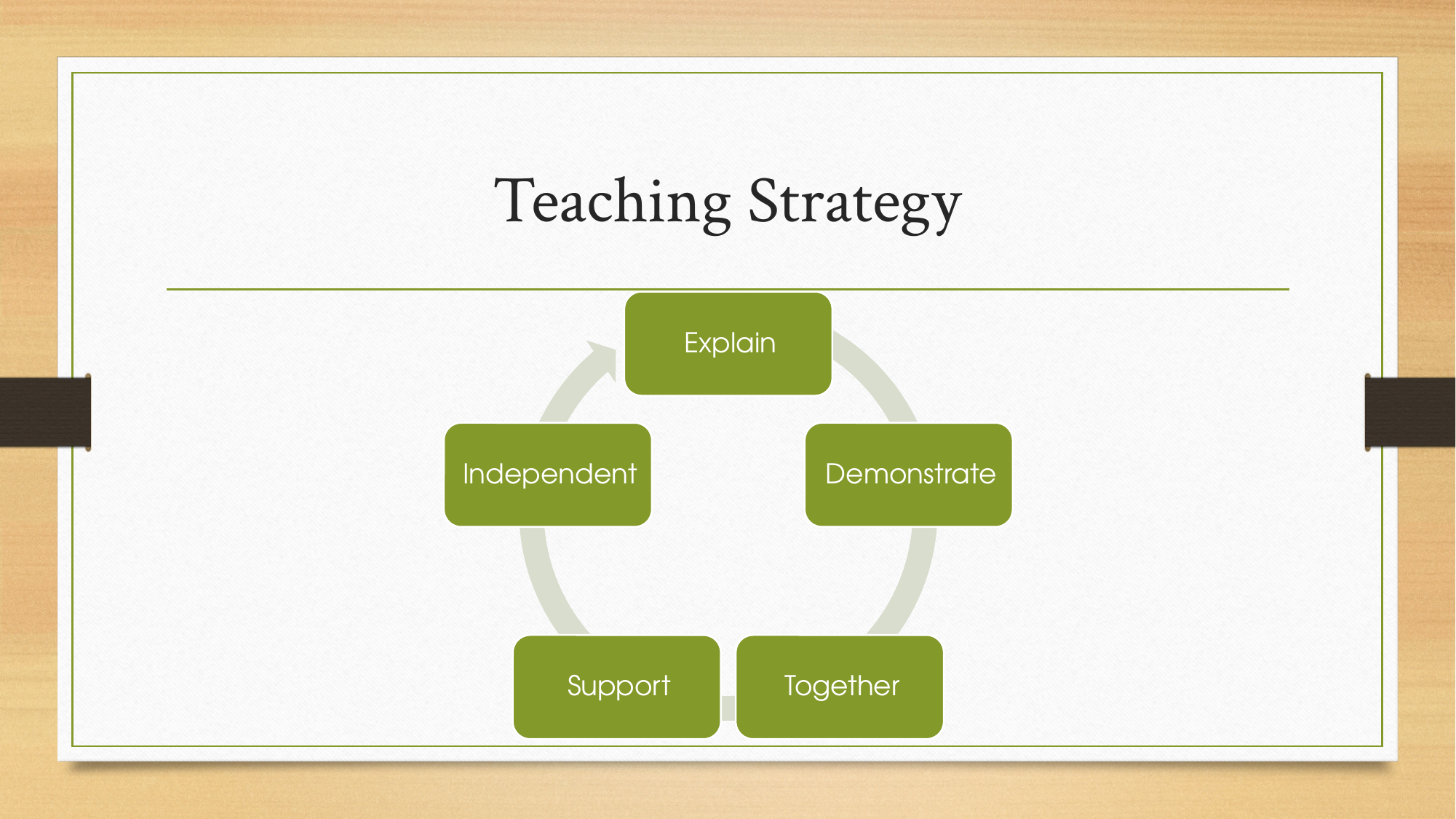

# Teaching Strategy
Explain
Demonstrate
Together
Support
Independent